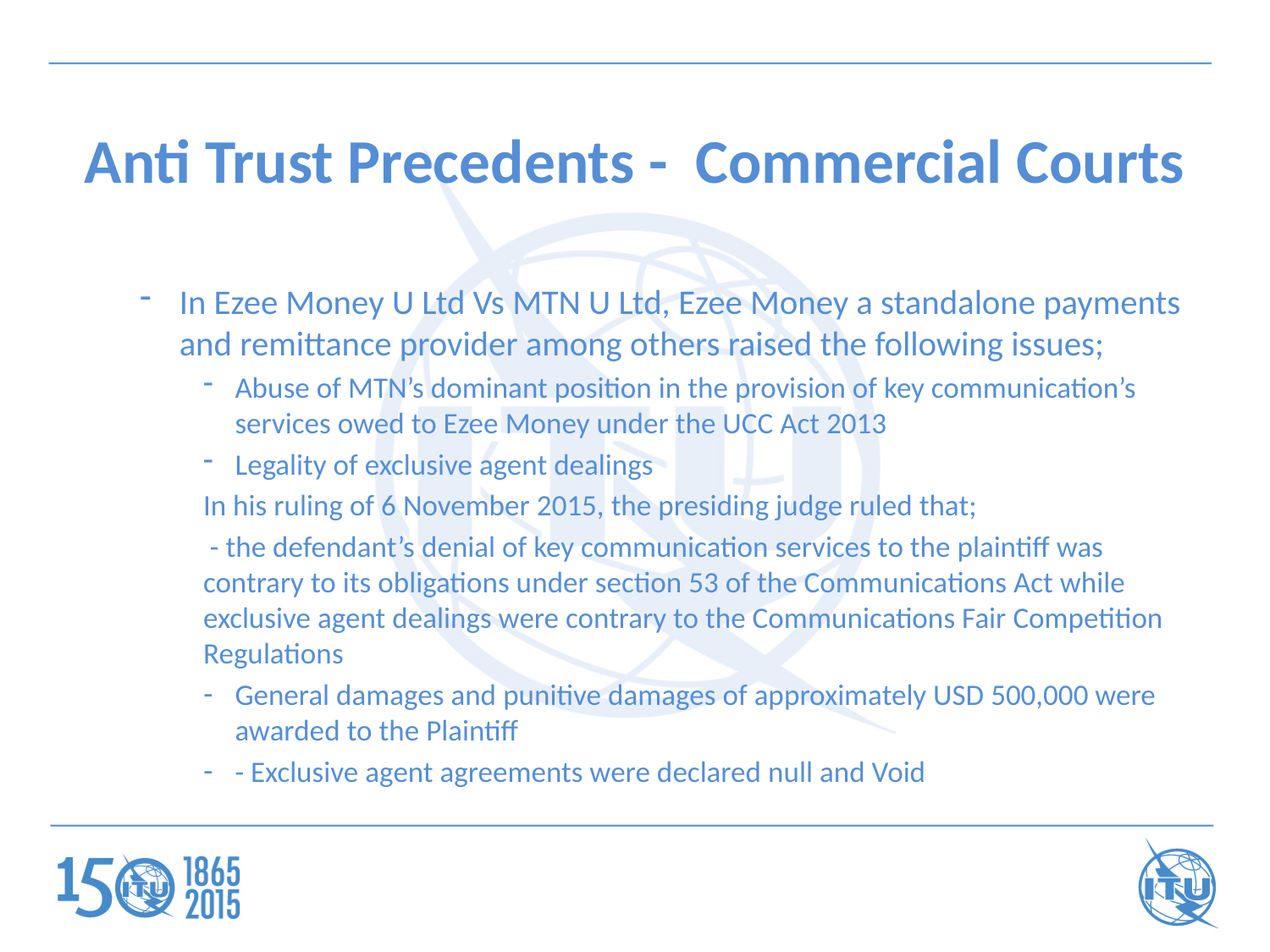

# Anti Trust Precedents -  Commercial Courts
In Ezee Money U Ltd Vs MTN U Ltd, Ezee Money a standalone payments and remittance provider among others raised the following issues;
Abuse of MTN’s dominant position in the provision of key communication’s services owed to Ezee Money under the UCC Act 2013
Legality of exclusive agent dealings
In his ruling of 6 November 2015, the presiding judge ruled that;
 - the defendant’s denial of key communication services to the plaintiff was contrary to its obligations under section 53 of the Communications Act while exclusive agent dealings were contrary to the Communications Fair Competition Regulations
General damages and punitive damages of approximately USD 500,000 were awarded to the Plaintiff
- Exclusive agent agreements were declared null and Void